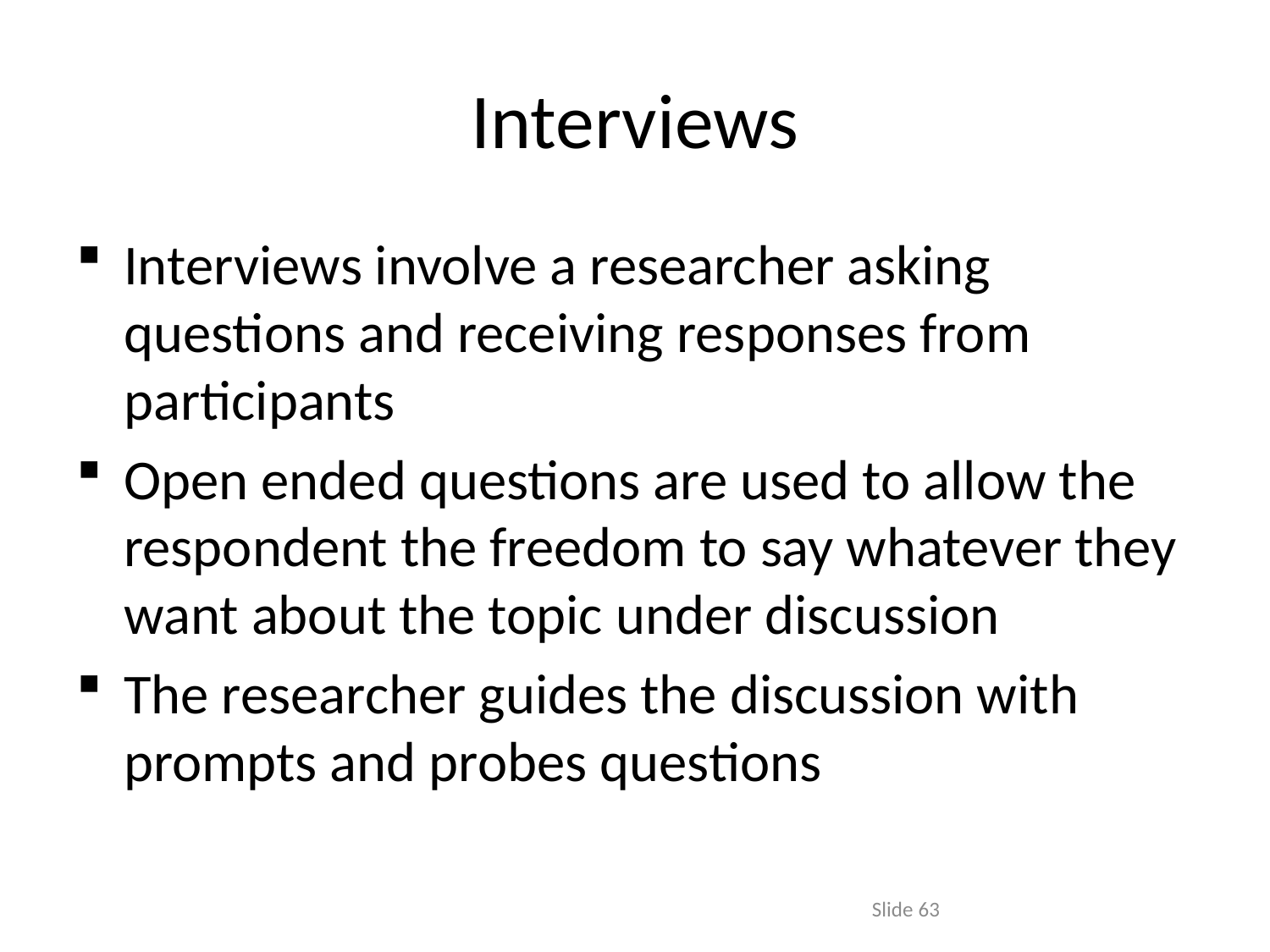

# Interviews
Interviews involve a researcher asking questions and receiving responses from participants
Open ended questions are used to allow the respondent the freedom to say whatever they want about the topic under discussion
The researcher guides the discussion with prompts and probes questions

Slide 63